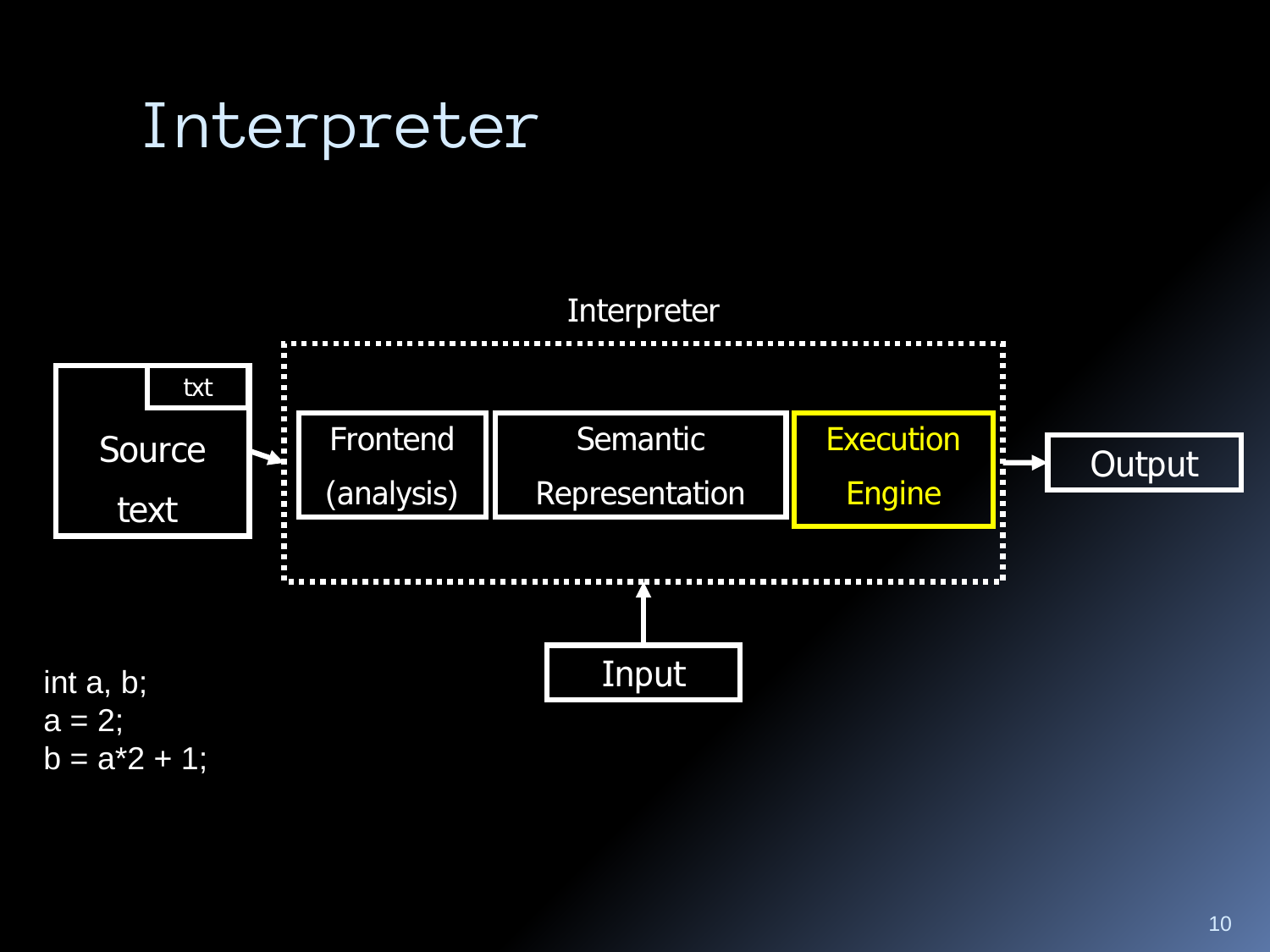

# Interpreter
Interpreter

Source
text
txt
Frontend
(analysis)
Semantic
Representation
Execution
Engine
Output
Input
int a, b;
a = 2;
b = a*2 + 1;
10